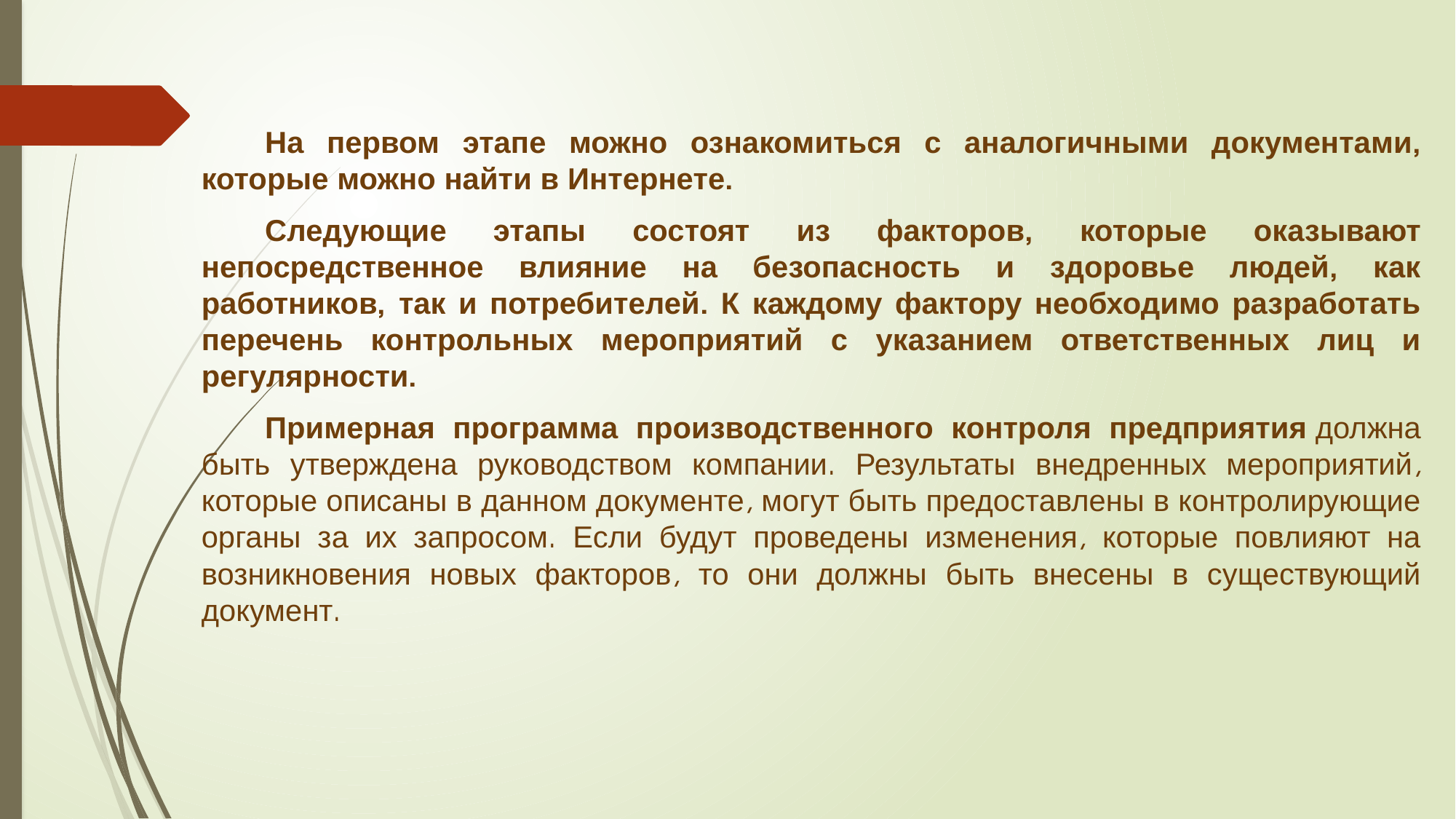

На первом этапе можно ознакомиться с аналогичными документами, которые можно найти в Интернете.
Следующие этапы состоят из факторов, которые оказывают непосредственное влияние на безопасность и здоровье людей, как работников, так и потребителей. К каждому фактору необходимо разработать перечень контрольных мероприятий с указанием ответственных лиц и регулярности.
Примерная программа производственного контроля предприятия должна быть утверждена руководством компании. Результаты внедренных мероприятий, которые описаны в данном документе, могут быть предоставлены в контролирующие органы за их запросом. Если будут проведены изменения, которые повлияют на возникновения новых факторов, то они должны быть внесены в существующий документ.